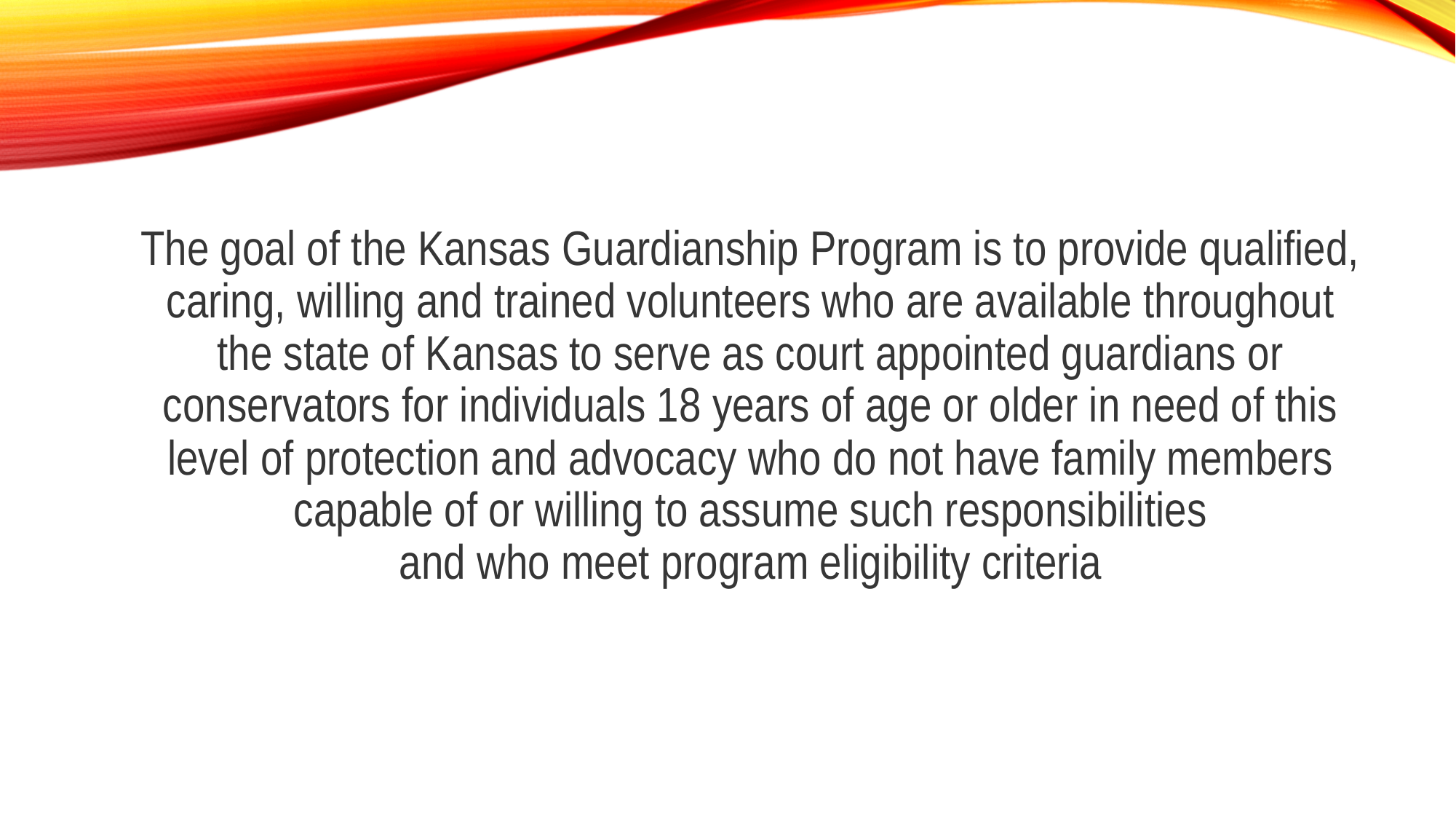

# The goal of the Kansas Guardianship Program is to provide qualified, caring, willing and trained volunteers who are available throughout the state of Kansas to serve as court appointed guardians or conservators for individuals 18 years of age or older in need of this level of protection and advocacy who do not have family members capable of or willing to assume such responsibilities and who meet program eligibility criteria